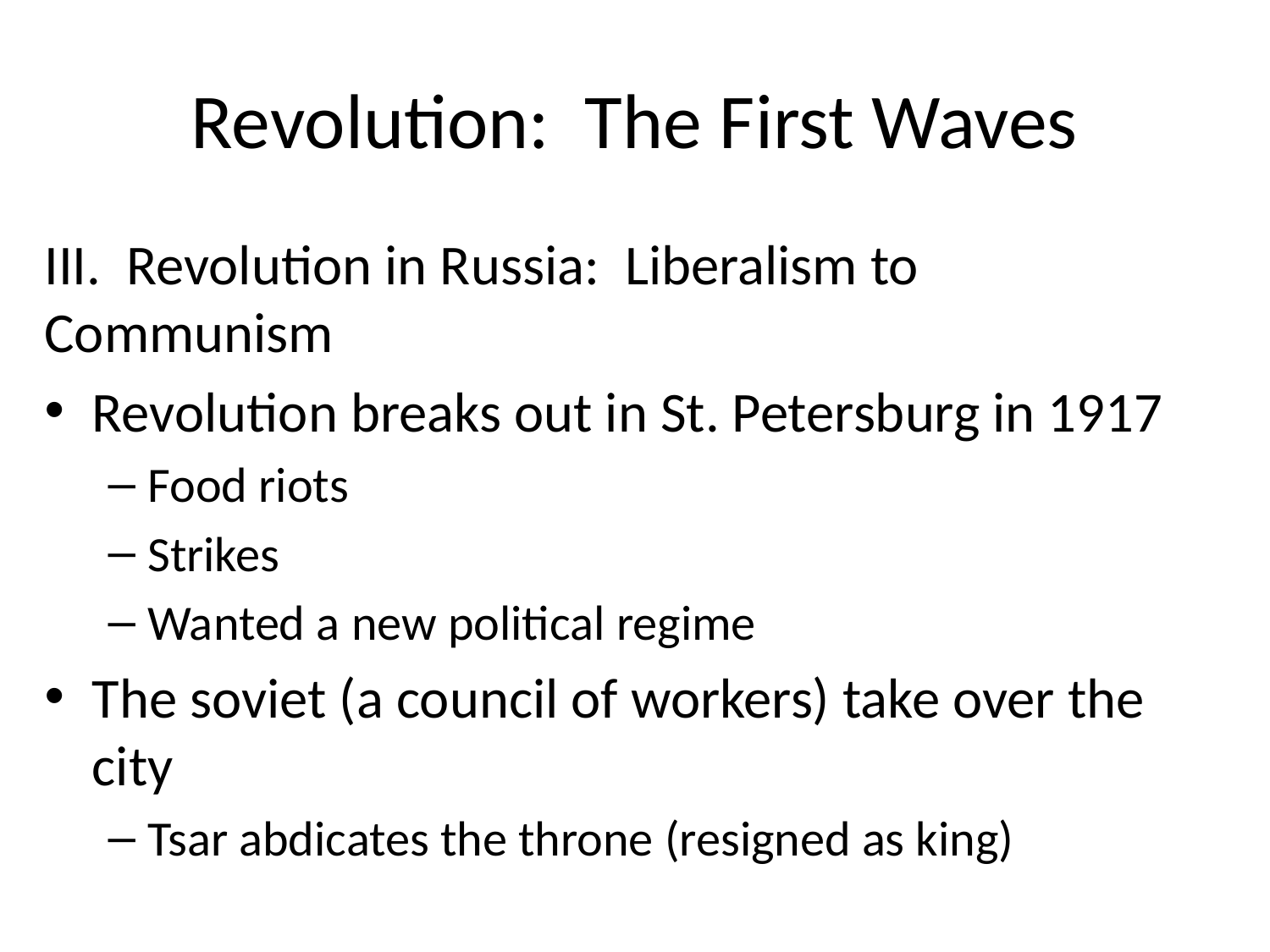

# Revolution:  The First Waves
III.  Revolution in Russia:  Liberalism to Communism
Revolution breaks out in St. Petersburg in 1917
Food riots
Strikes
Wanted a new political regime
The soviet (a council of workers) take over the city
Tsar abdicates the throne (resigned as king)